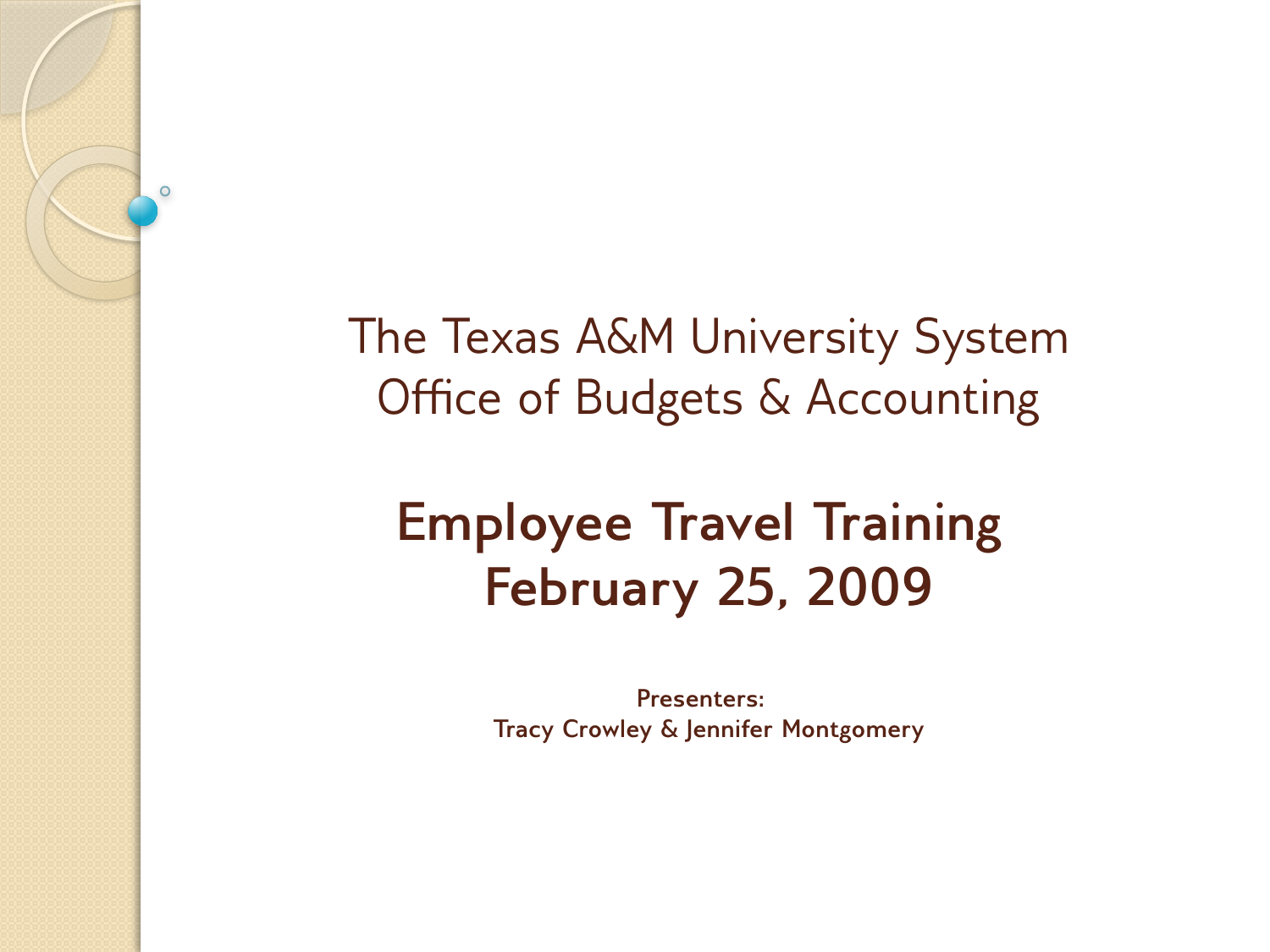

# The Texas A&M University System Office of Budgets & Accounting Employee Travel Training February 25, 2009 Presenters: Tracy Crowley & Jennifer Montgomery